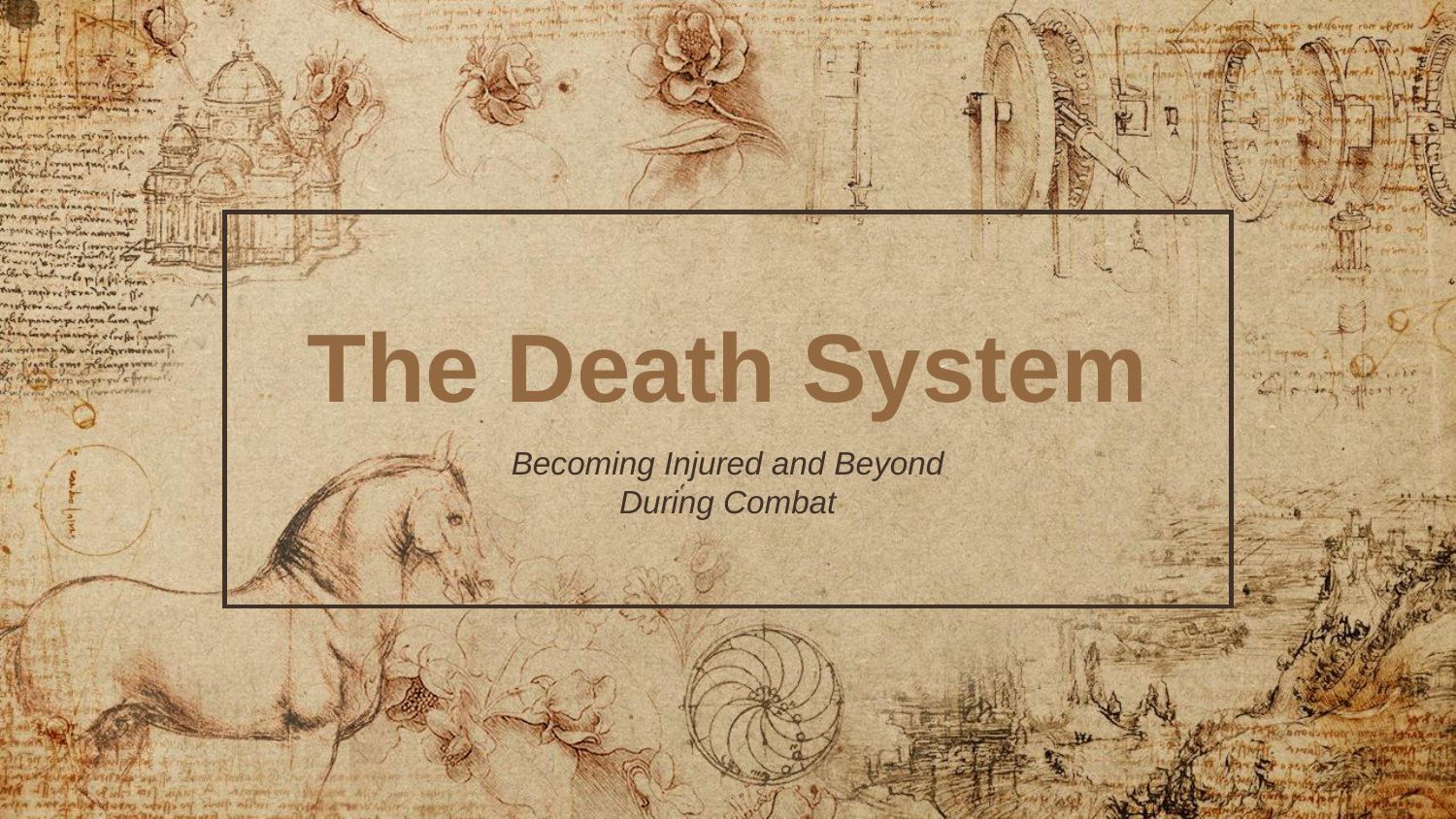

# The Death System
Becoming Injured and Beyond During Combat